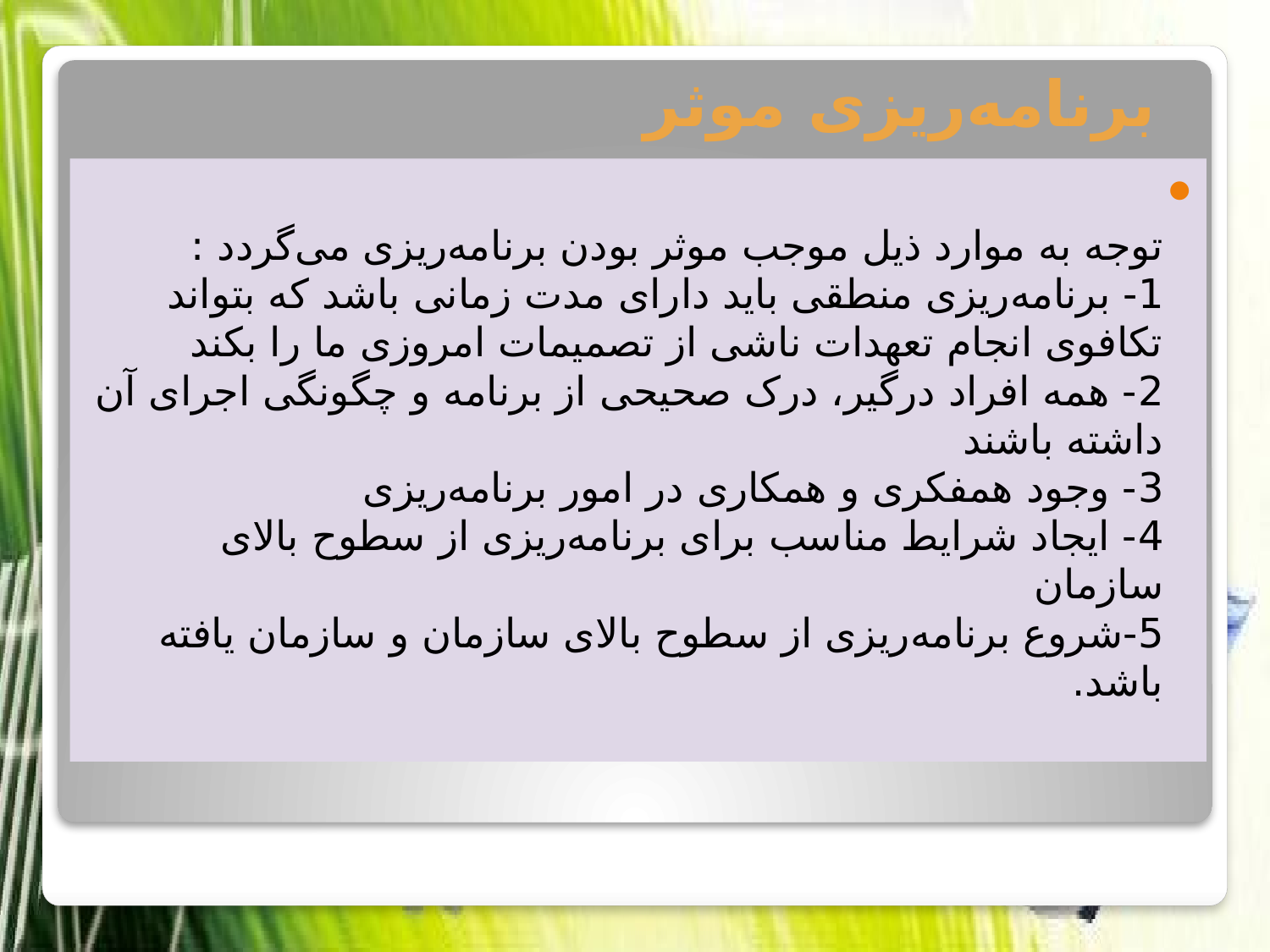

# برنامه‌ریزی موثر
توجه به موارد ذیل موجب موثر بودن برنامه‌ریزی می‌گردد :
1- برنامه‌ریزی منطقی باید دارای‌ مدت زمانی باشد که بتواند تکافوی انجام تعهدات ناشی از تصمیمات امروزی ما را بکند
2- همه افراد درگیر، درک صحیحی از برنامه و چگونگی اجرای آن داشته باشند
3- وجود همفکری و همکاری در امور برنامه‌ریزی
4- ایجاد شرایط مناسب برای برنامه‌ریزی از سطوح بالای سازمان
5-شروع برنامه‌ریزی از سطوح بالای سازمان و سازمان یافته باشد.